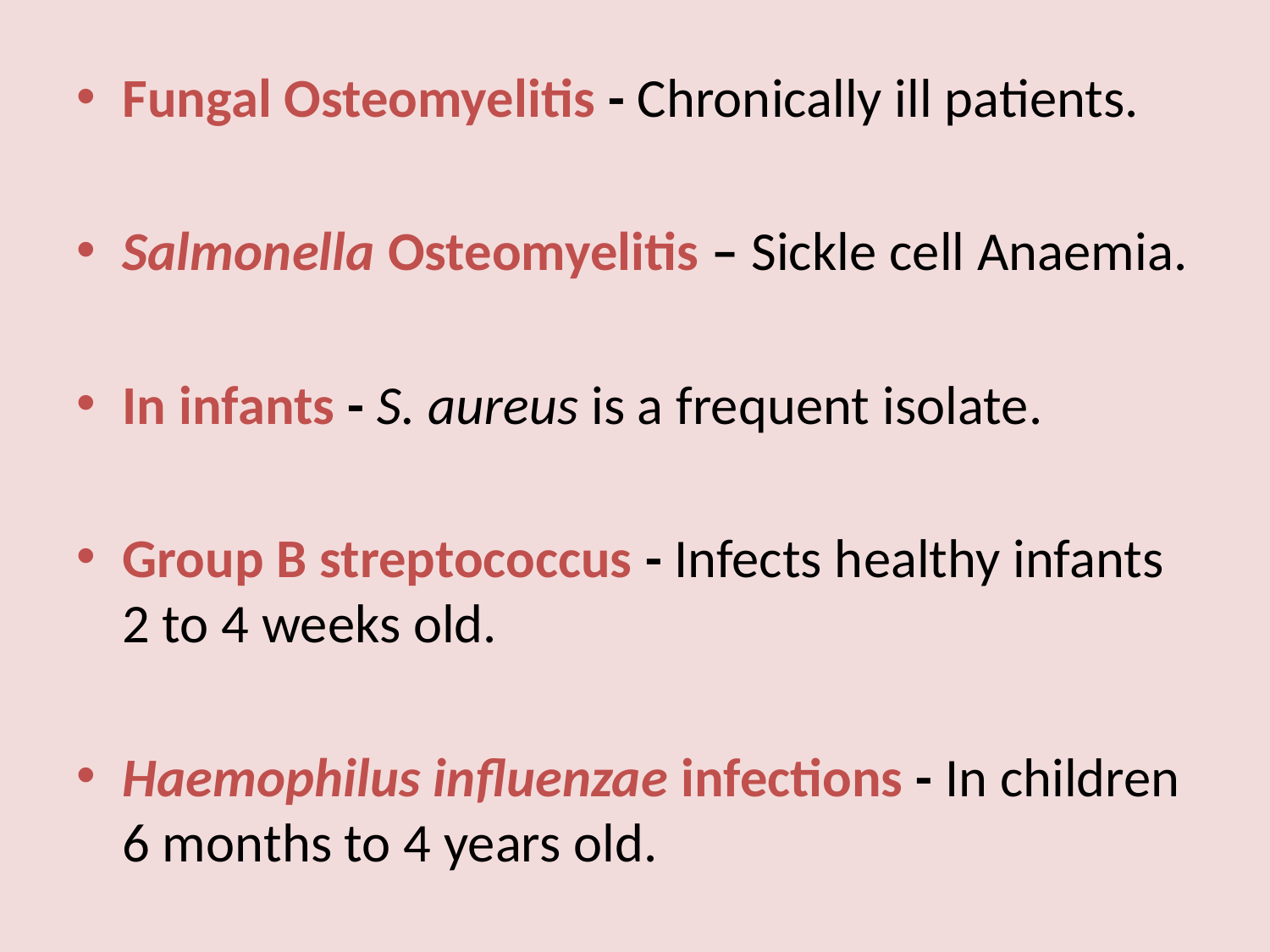

#
Fungal Osteomyelitis - Chronically ill patients.

Salmonella Osteomyelitis – Sickle cell Anaemia.

In infants - S. aureus is a frequent isolate.

Group B streptococcus - Infects healthy infants 2 to 4 weeks old.

Haemophilus influenzae infections - In children 6 months to 4 years old.